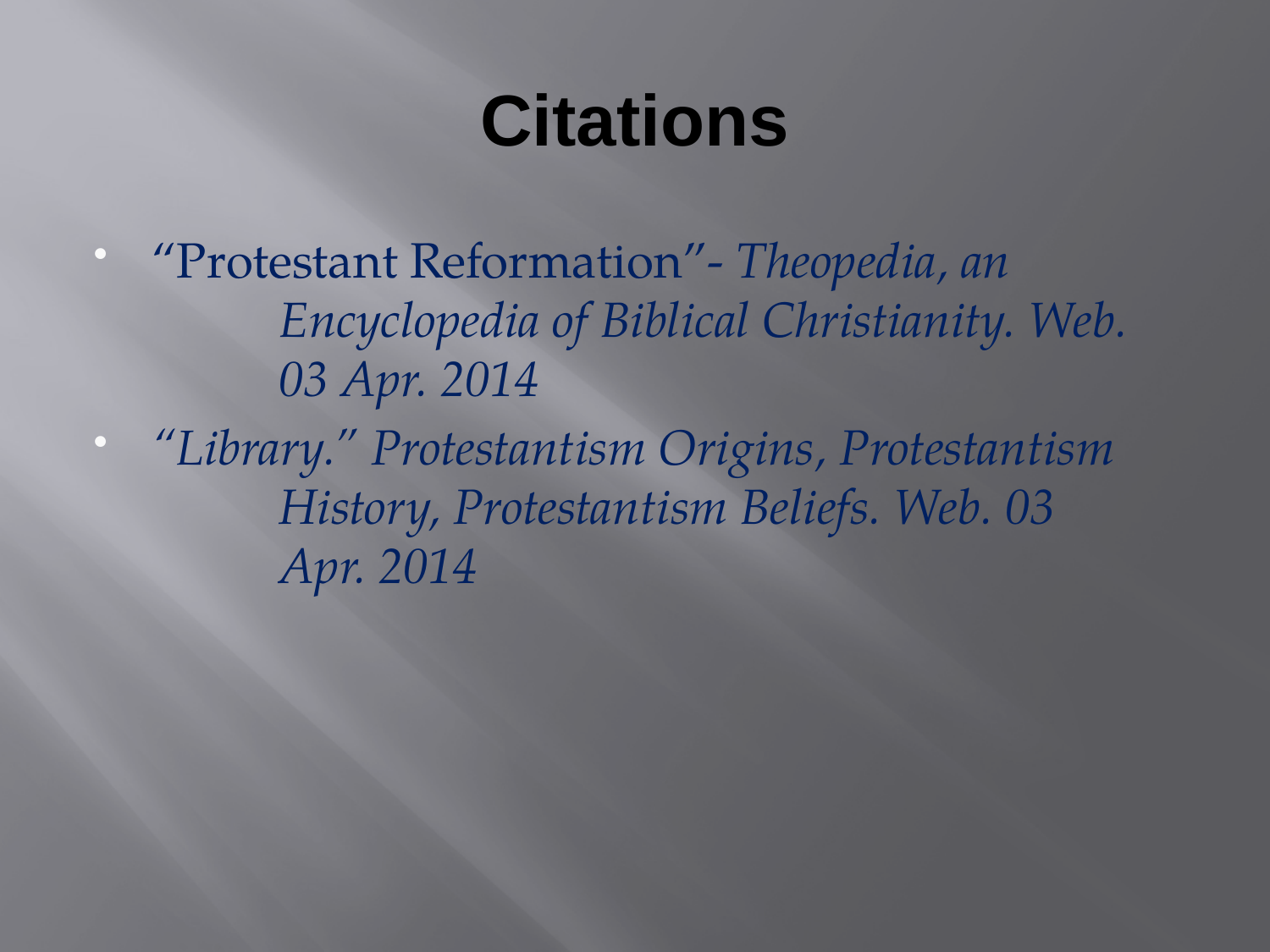

# Citations
“Protestant Reformation”- Theopedia, an 			Encyclopedia of Biblical Christianity. Web. 		03 Apr. 2014
“Library.” Protestantism Origins, Protestantism 		History, Protestantism Beliefs. Web. 03 		Apr. 2014